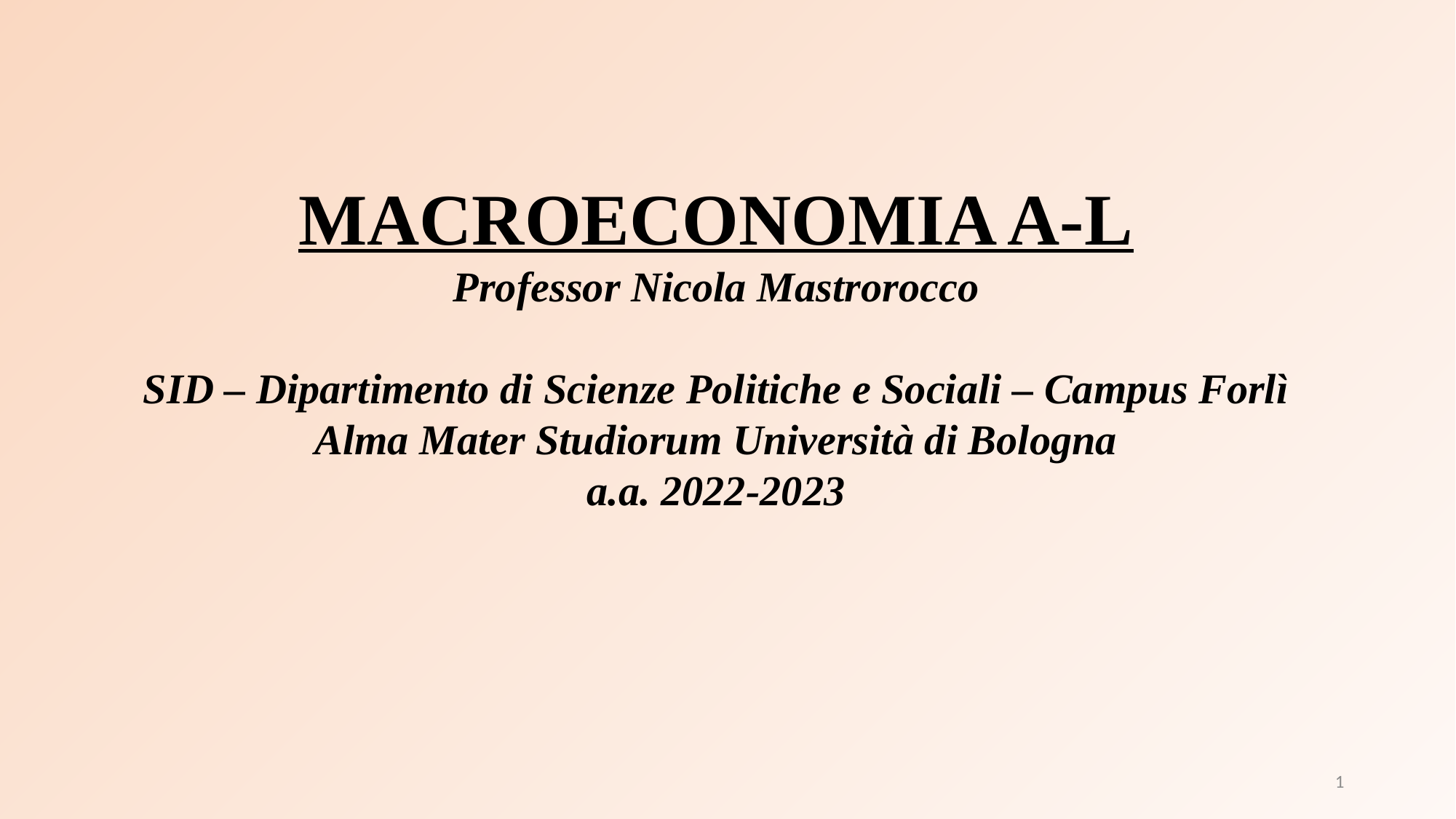

MACROECONOMIA A-L
Professor Nicola Mastrorocco

SID – Dipartimento di Scienze Politiche e Sociali – Campus Forlì
Alma Mater Studiorum Università di Bologna
a.a. 2022-2023

1